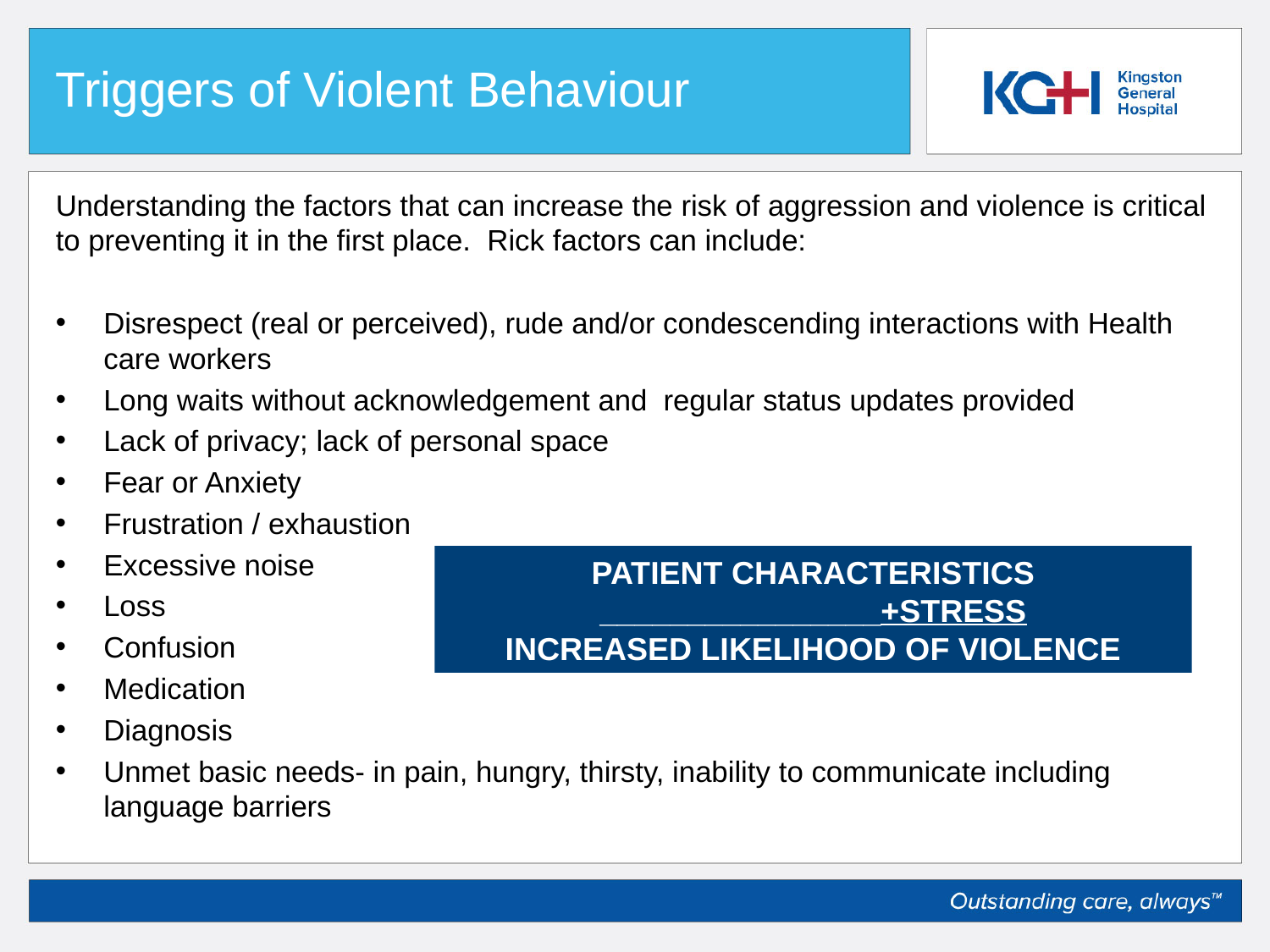

# Triggers of Violent Behaviour
Understanding the factors that can increase the risk of aggression and violence is critical to preventing it in the first place.  Rick factors can include:

Disrespect (real or perceived), rude and/or condescending interactions with Health care workers
Long waits without acknowledgement and  regular status updates provided
Lack of privacy; lack of personal space
Fear or Anxiety
Frustration / exhaustion
Excessive noise
Loss
Confusion
Medication
Diagnosis
Unmet basic needs- in pain, hungry, thirsty, inability to communicate including language barriers

PATIENT CHARACTERISTICS
________________+STRESS
INCREASED LIKELIHOOD OF VIOLENCE